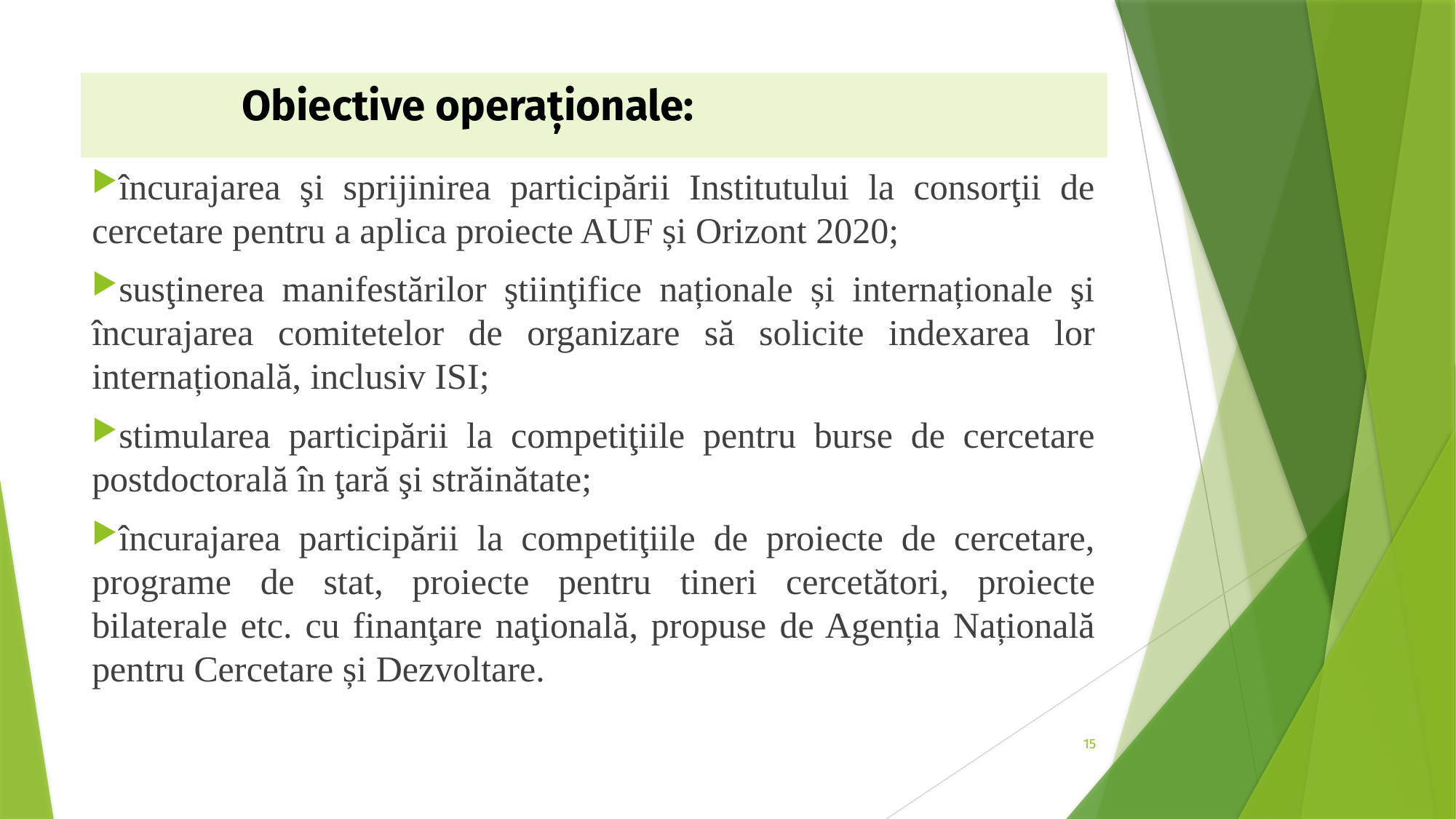

# Obiective operaționale:
încurajarea şi sprijinirea participării Institutului la consorţii de cercetare pentru a aplica proiecte AUF și Orizont 2020;
susţinerea manifestărilor ştiinţifice naționale și internaționale şi încurajarea comitetelor de organizare să solicite indexarea lor internațională, inclusiv ISI;
stimularea participării la competiţiile pentru burse de cercetare postdoctorală în ţară şi străinătate;
încurajarea participării la competiţiile de proiecte de cercetare, programe de stat, proiecte pentru tineri cercetători, proiecte bilaterale etc. cu finanţare naţională, propuse de Agenția Națională pentru Cercetare și Dezvoltare.

15